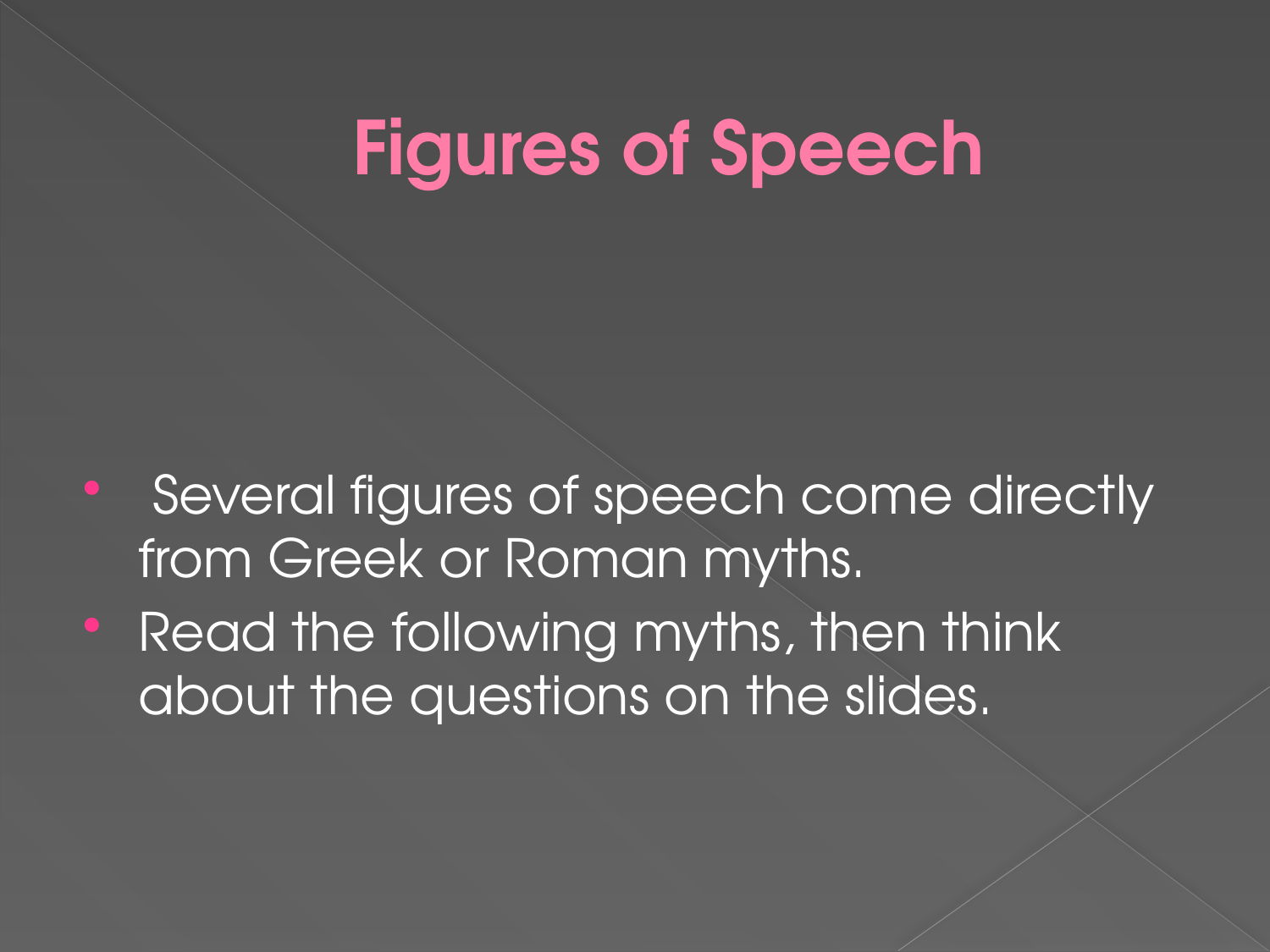

# Figures of Speech

 Several figures of speech come directly from Greek or Roman myths.
Read the following myths, then think about the questions on the slides.